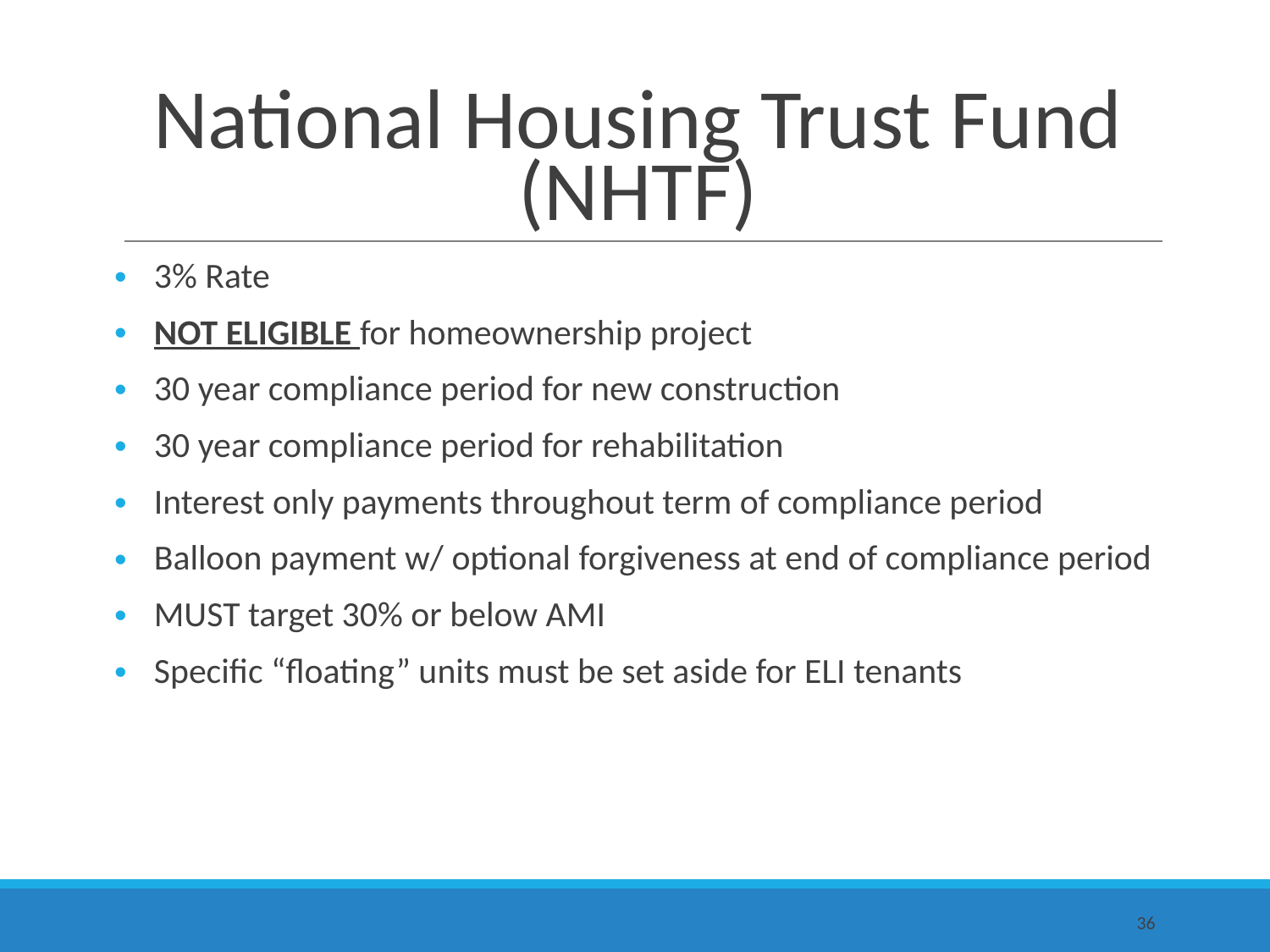

# National Housing Trust Fund (NHTF)
3% Rate
NOT ELIGIBLE for homeownership project
30 year compliance period for new construction
30 year compliance period for rehabilitation
Interest only payments throughout term of compliance period
Balloon payment w/ optional forgiveness at end of compliance period
MUST target 30% or below AMI
Specific “floating” units must be set aside for ELI tenants

36